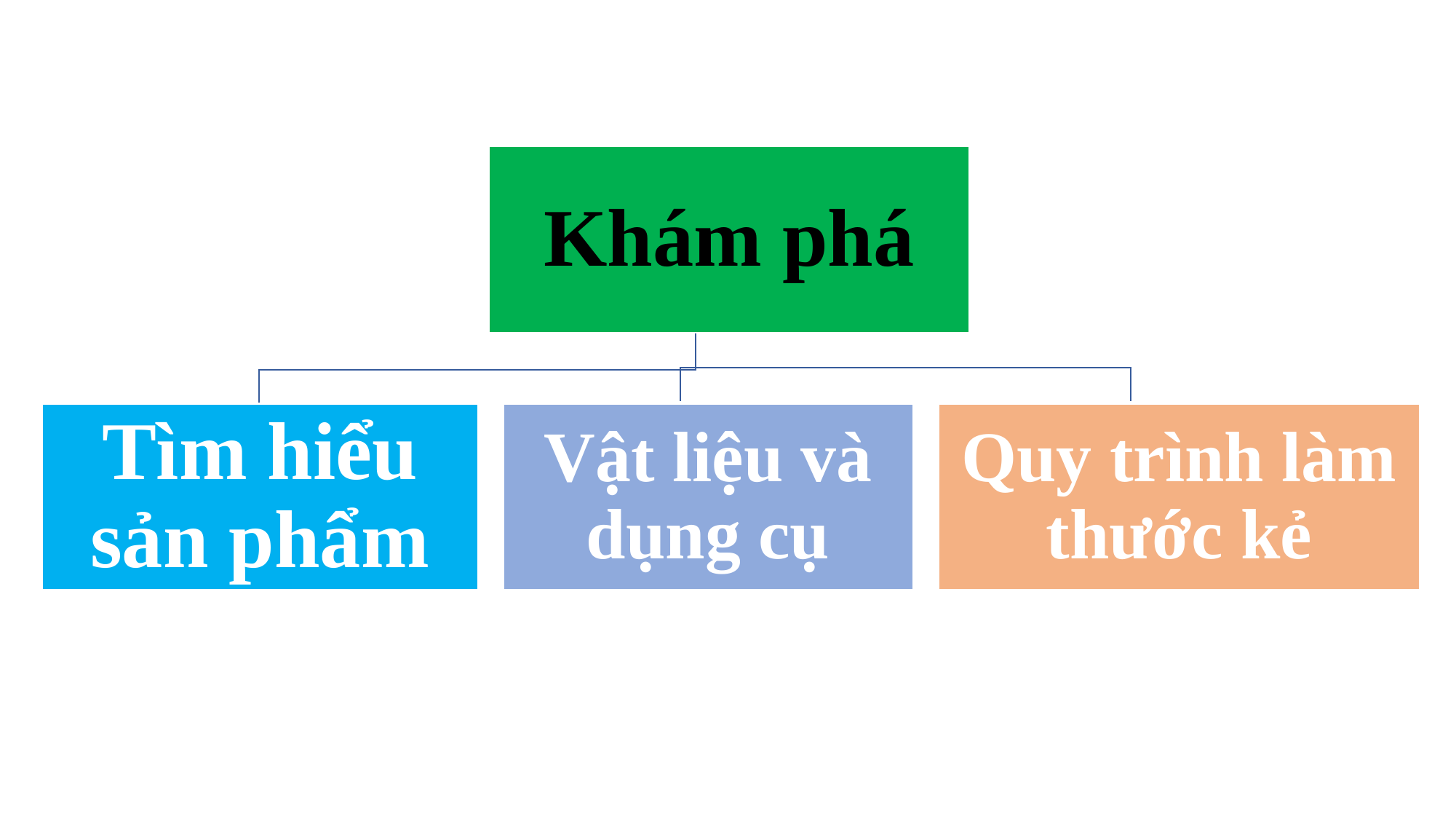

Khám phá

Tìm hiểu sản phẩm
Vật liệu và dụng cụ
Quy trình làm thước kẻ